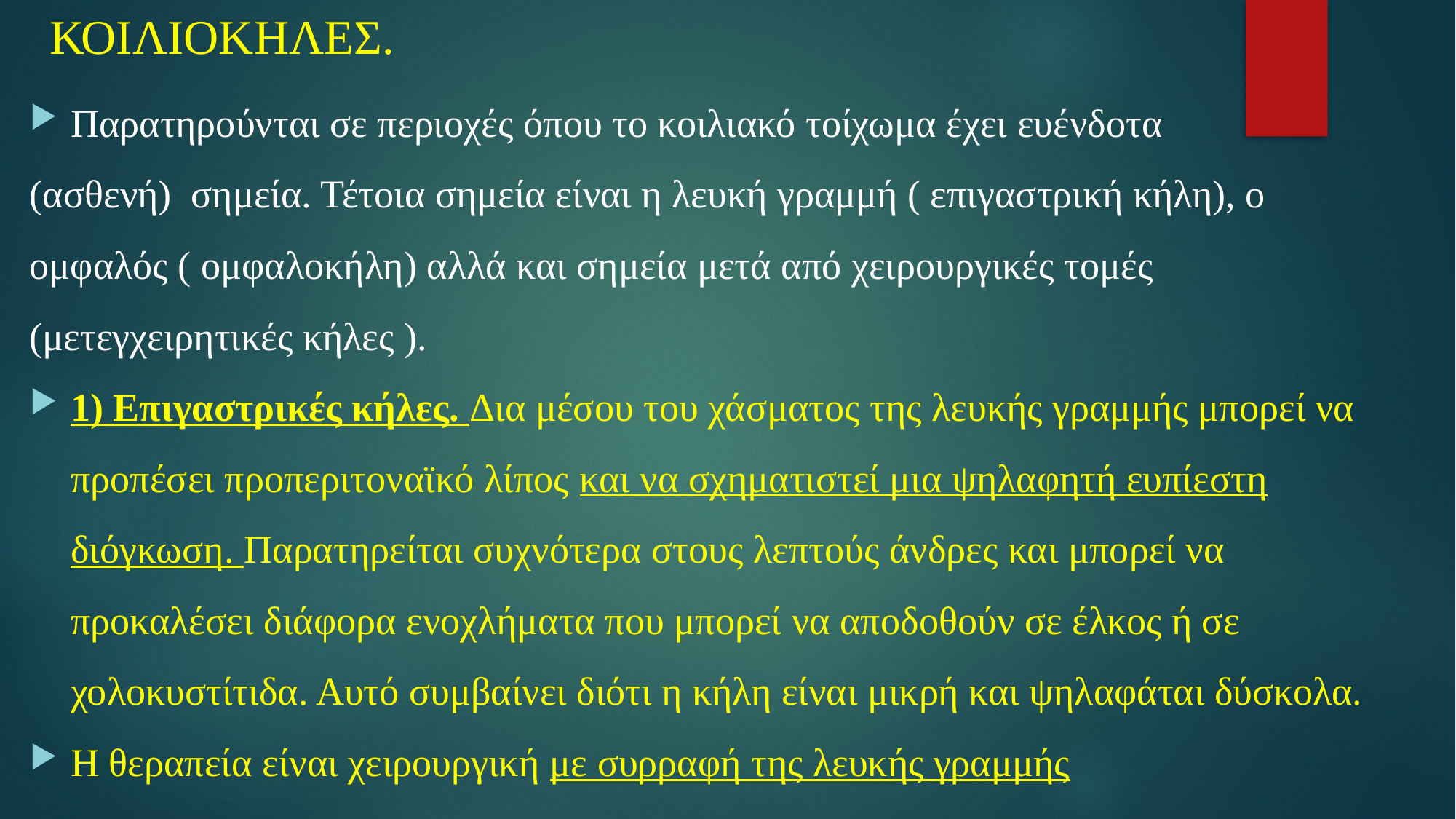

# ΚΟΙΛΙΟΚΗΛΕΣ.
Παρατηρούνται σε περιοχές όπου το κοιλιακό τοίχωμα έχει ευένδοτα
(ασθενή)  σημεία. Τέτοια σημεία είναι η λευκή γραμμή ( επιγαστρική κήλη), ο ομφαλός ( ομφαλοκήλη) αλλά και σημεία μετά από χειρουργικές τομές
(μετεγχειρητικές κήλες ).
1) Επιγαστρικές κήλες. Δια μέσου του χάσματος της λευκής γραμμής μπορεί να προπέσει προπεριτοναϊκό λίπος και να σχηματιστεί μια ψηλαφητή ευπίεστη διόγκωση. Παρατηρείται συχνότερα στους λεπτούς άνδρες και μπορεί να προκαλέσει διάφορα ενοχλήματα που μπορεί να αποδοθούν σε έλκος ή σε χολοκυστίτιδα. Αυτό συμβαίνει διότι η κήλη είναι μικρή και ψηλαφάται δύσκολα.
Η θεραπεία είναι χειρουργική με συρραφή της λευκής γραμμής